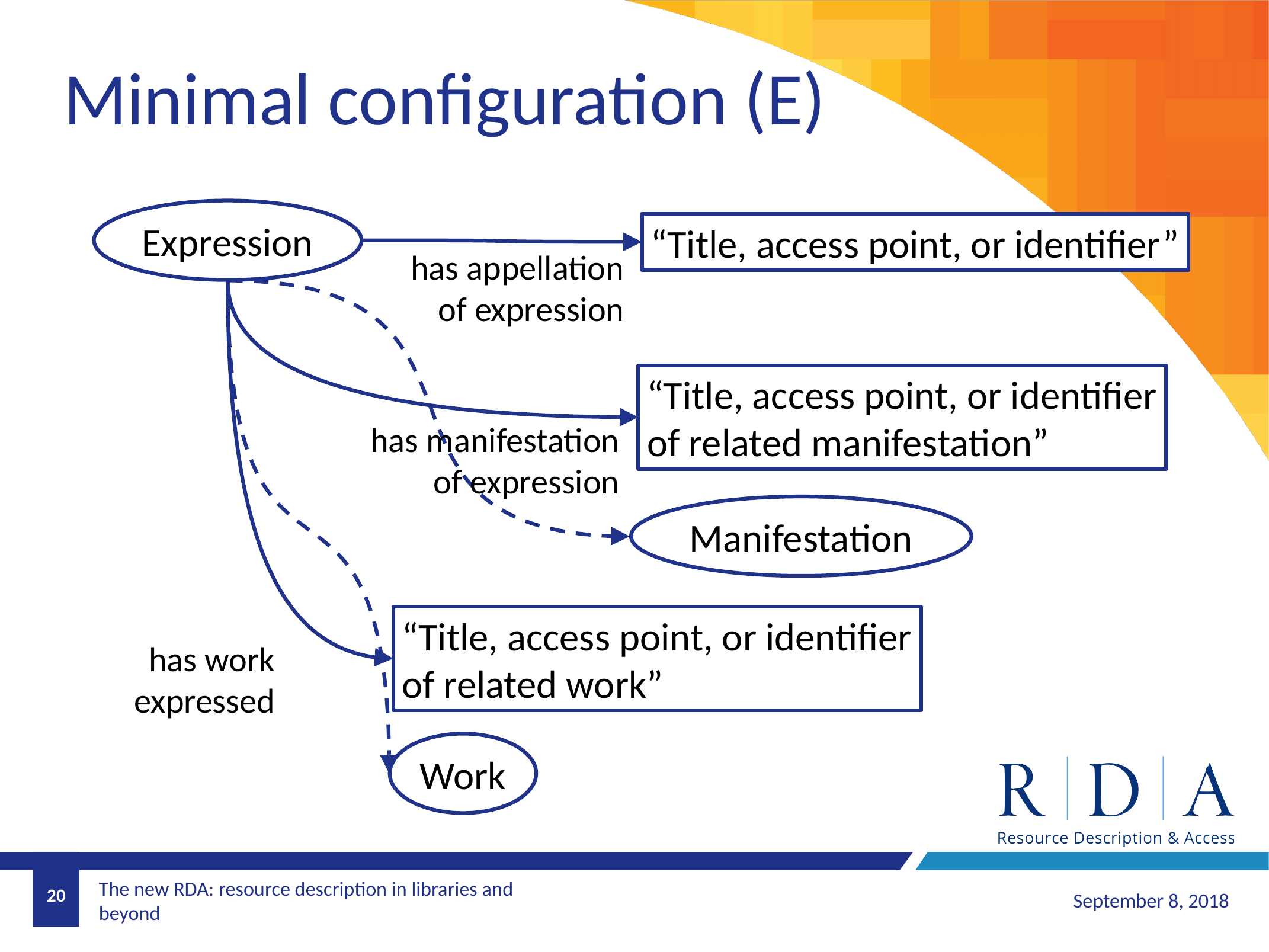

Minimal configuration (E)
Expression
“Title, access point, or identifier”
has appellation
of expression
“Title, access point, or identifier
of related manifestation”
has manifestation
of expression
Manifestation
“Title, access point, or identifier
of related work”
has work
expressed
Work
20
September 8, 2018